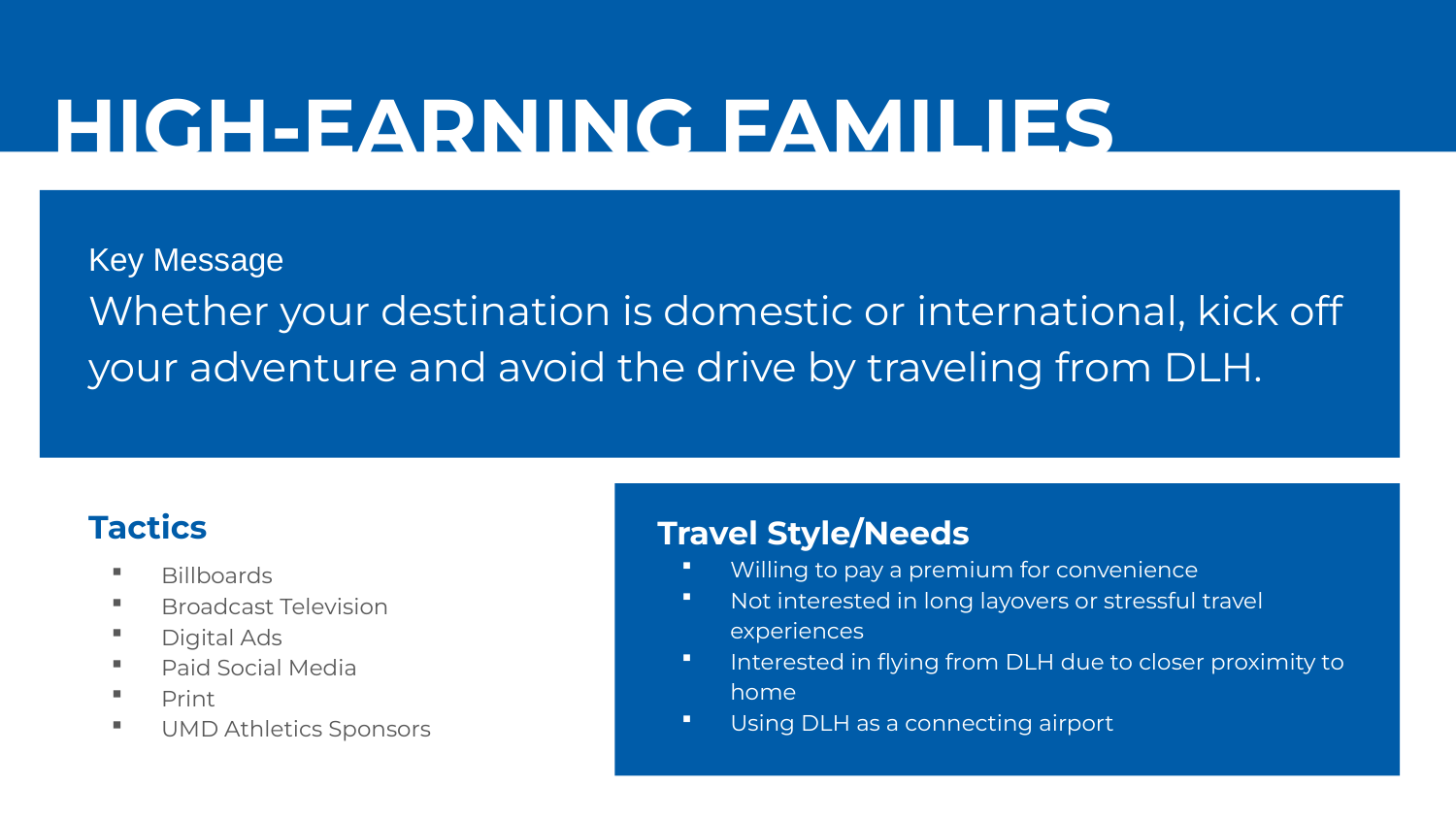

HIGH-EARNING FAMILIES

Key Message
Whether your destination is domestic or international, kick off your adventure and avoid the drive by traveling from DLH.

Tactics
Billboards
Broadcast Television
Digital Ads
Paid Social Media
Print
UMD Athletics Sponsors
Travel Style/Needs
Willing to pay a premium for convenience
Not interested in long layovers or stressful travel experiences
Interested in flying from DLH due to closer proximity to home
Using DLH as a connecting airport